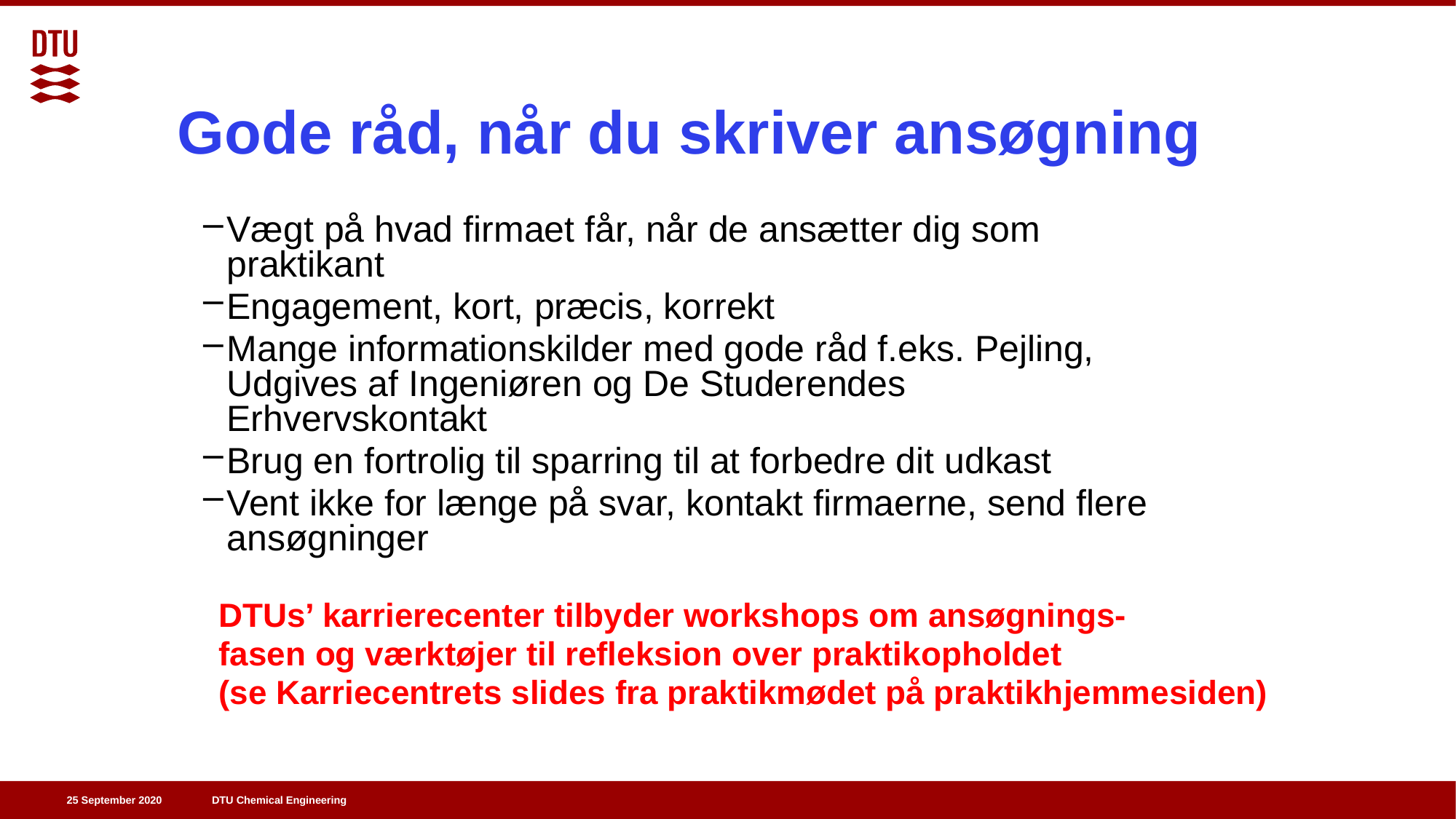

# Gode råd, når du skriver ansøgning

Vægt på hvad firmaet får, når de ansætter dig som praktikant
Engagement, kort, præcis, korrekt
Mange informationskilder med gode råd f.eks. Pejling, Udgives af Ingeniøren og De Studerendes Erhvervskontakt
Brug en fortrolig til sparring til at forbedre dit udkast
Vent ikke for længe på svar, kontakt firmaerne, send flere ansøgninger
DTUs’ karrierecenter tilbyder workshops om ansøgnings-
fasen og værktøjer til refleksion over praktikopholdet
(se Karriecentrets slides fra praktikmødet på praktikhjemmesiden)